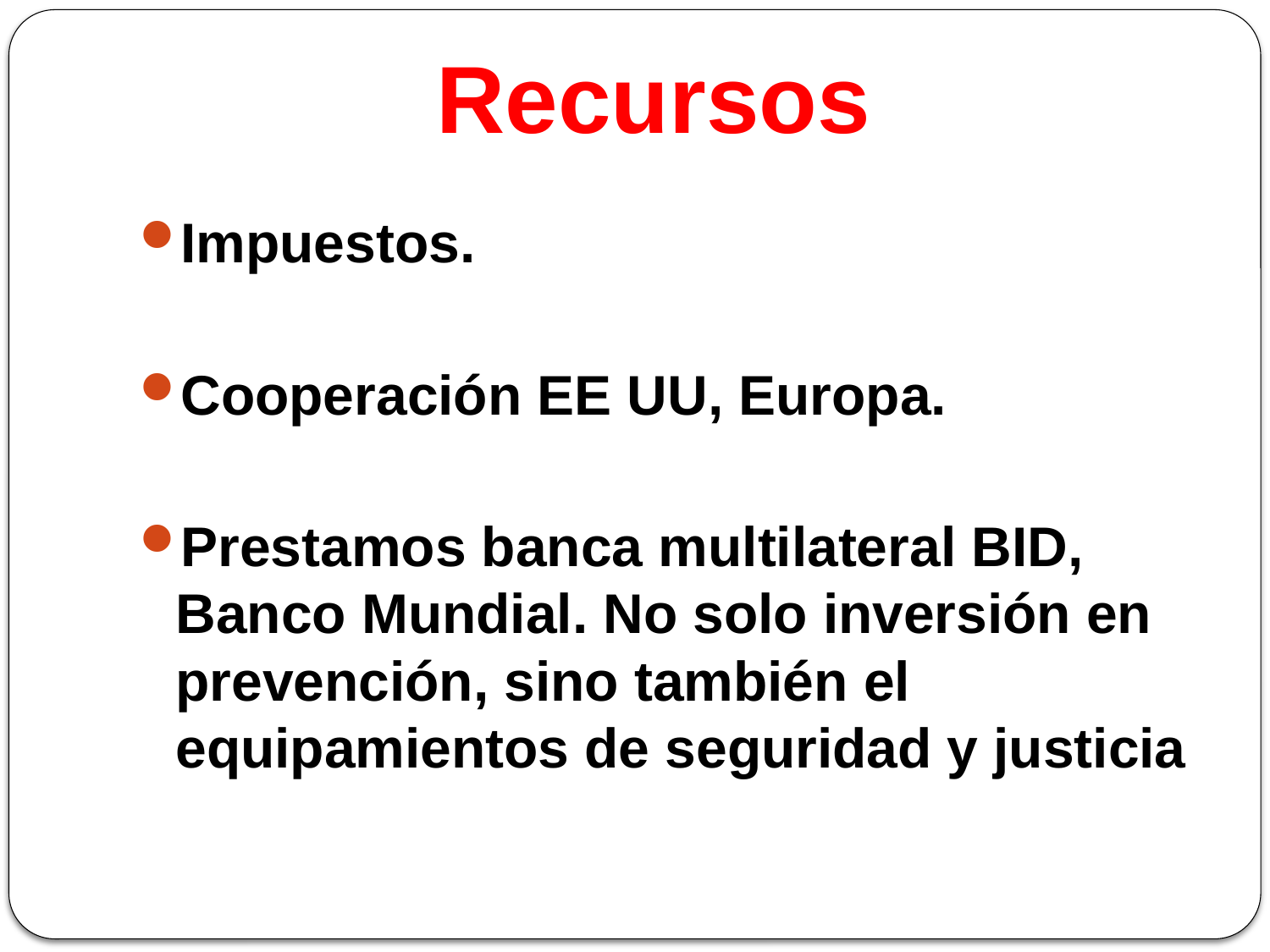

# Recursos
Impuestos.

Cooperación EE UU, Europa.

Prestamos banca multilateral BID, Banco Mundial. No solo inversión en prevención, sino también el equipamientos de seguridad y justicia